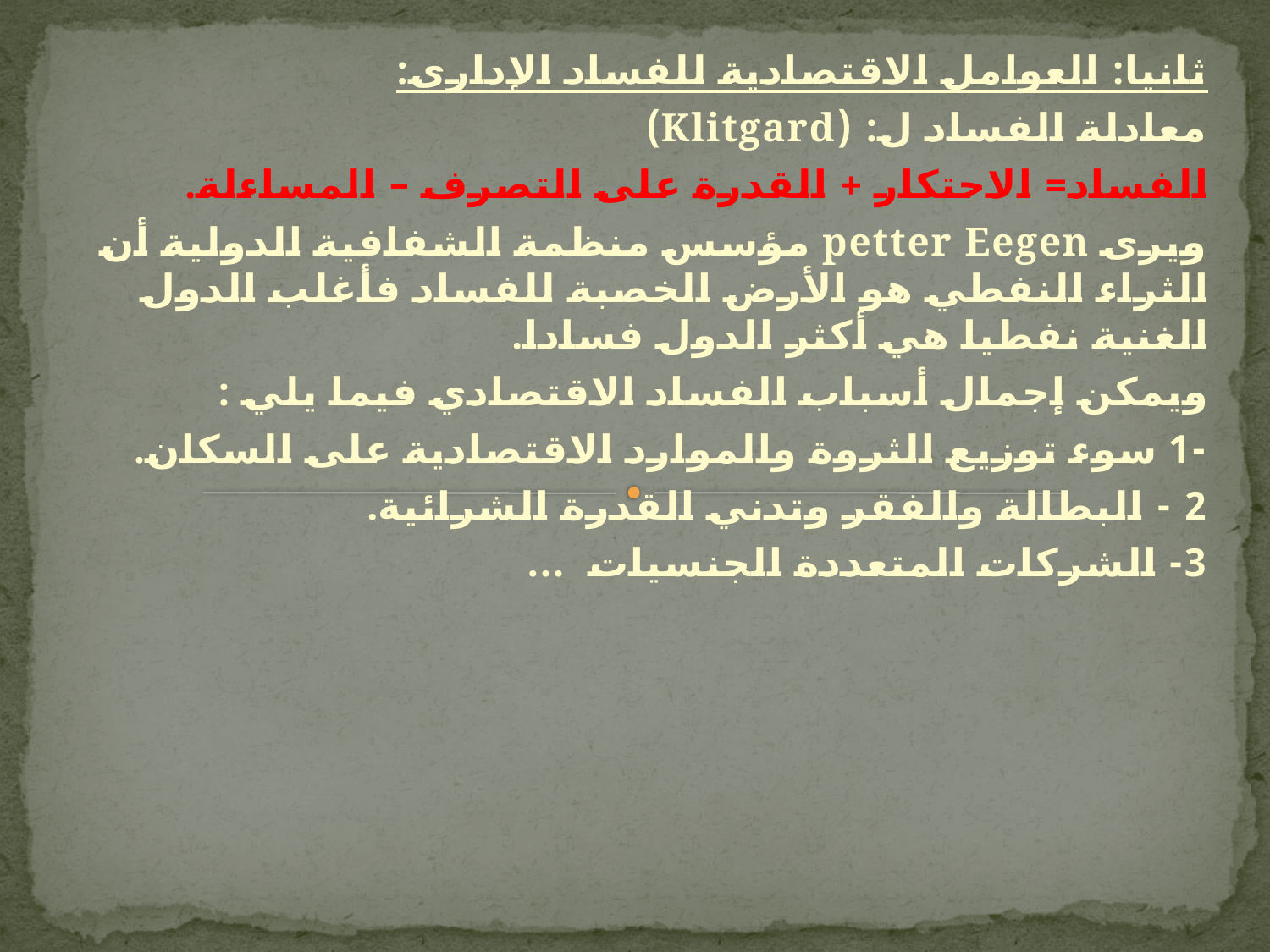

ثانيا: العوامل الاقتصادية للفساد الإداري:
معادلة الفساد ل: (Klitgard)
الفساد= الاحتكار + القدرة على التصرف – المساءلة.
ويرى petter Eegen مؤسس منظمة الشفافية الدولية أن الثراء النفطي هو الأرض الخصبة للفساد فأغلب الدول الغنية نفطيا هي أكثر الدول فسادا.
ويمكن إجمال أسباب الفساد الاقتصادي فيما يلي :
-1 سوء توزيع الثروة والموارد الاقتصادية على السكان.
2 - البطالة والفقر وتدني القدرة الشرائية.
3- الشركات المتعددة الجنسيات  ...